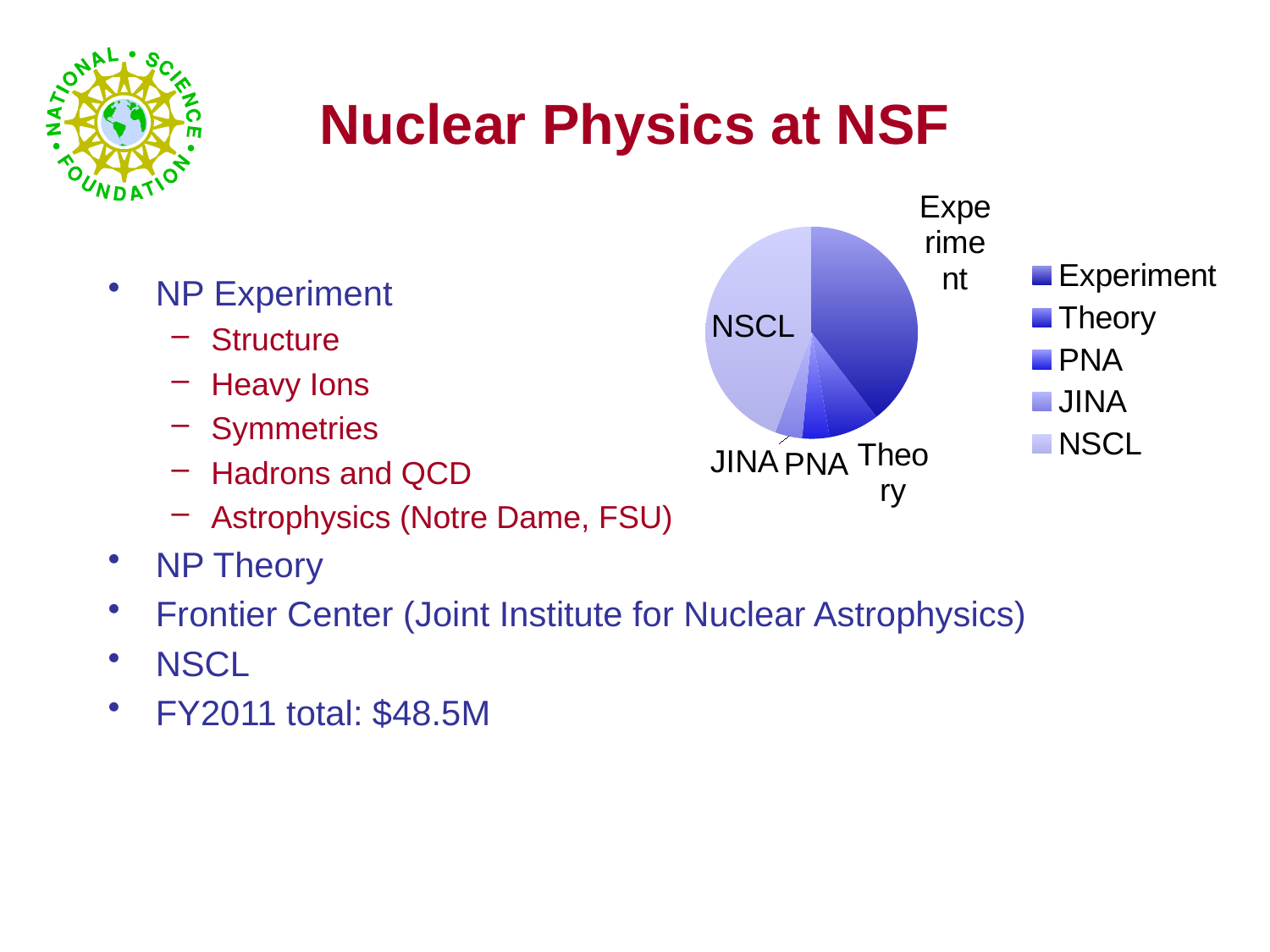

# Nuclear Physics at NSF

### Chart

| Category |  |
|---|---|
| Experiment | 19150.0 |
| Theory | 3735.0 |
| PNA | 2000.0 |
| JINA | 2000.0 |
| NSCL | 21500.0 |
NP Experiment
Structure
Heavy Ions
Symmetries
Hadrons and QCD
Astrophysics (Notre Dame, FSU)
NP Theory
Frontier Center (Joint Institute for Nuclear Astrophysics)
NSCL
FY2011 total: $48.5M